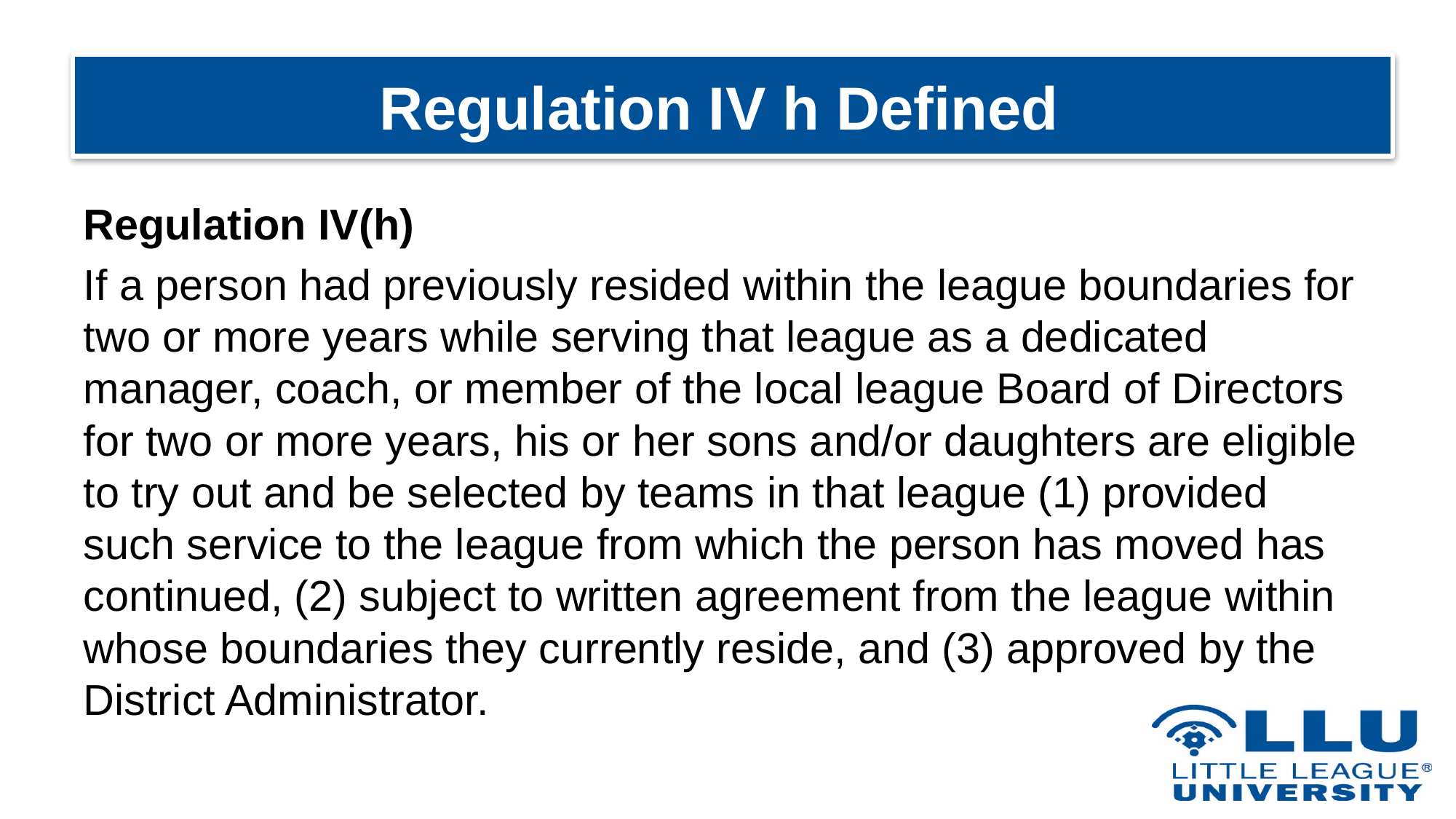

# Regulation IV h Defined
Regulation IV(h)
If a person had previously resided within the league boundaries for two or more years while serving that league as a dedicated manager, coach, or member of the local league Board of Directors for two or more years, his or her sons and/or daughters are eligible to try out and be selected by teams in that league (1) provided such service to the league from which the person has moved has continued, (2) subject to written agreement from the league within whose boundaries they currently reside, and (3) approved by the District Administrator.